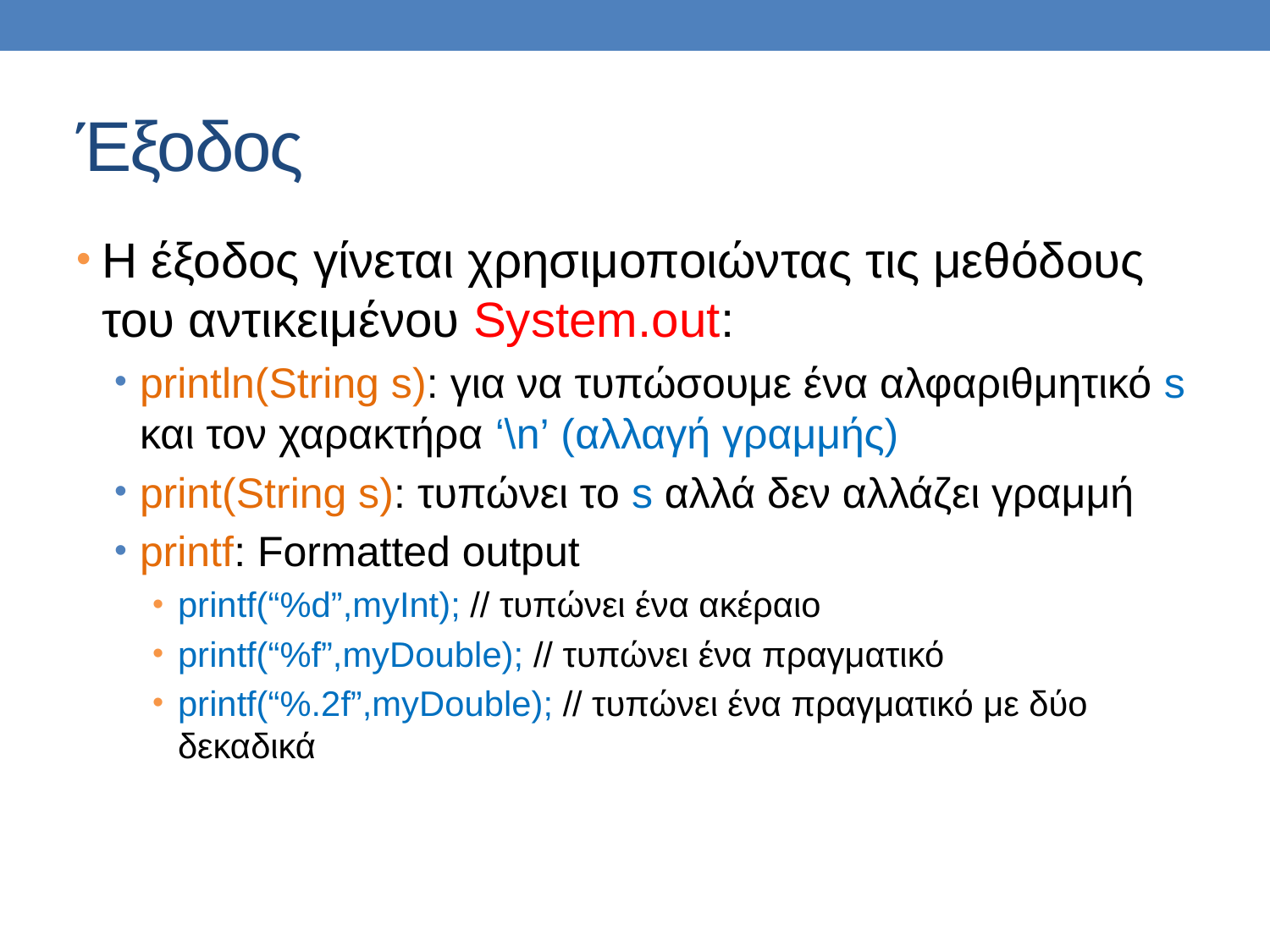

# Έξοδος
Η έξοδος γίνεται χρησιμοποιώντας τις μεθόδους του αντικειμένου System.out:
println(String s): για να τυπώσουμε ένα αλφαριθμητικό s και τον χαρακτήρα ‘\n’ (αλλαγή γραμμής)
print(String s): τυπώνει το s αλλά δεν αλλάζει γραμμή
printf: Formatted output
printf(“%d”,myInt); // τυπώνει ένα ακέραιο
printf(“%f”,myDouble); // τυπώνει ένα πραγματικό
printf(“%.2f”,myDouble); // τυπώνει ένα πραγματικό με δύο δεκαδικά